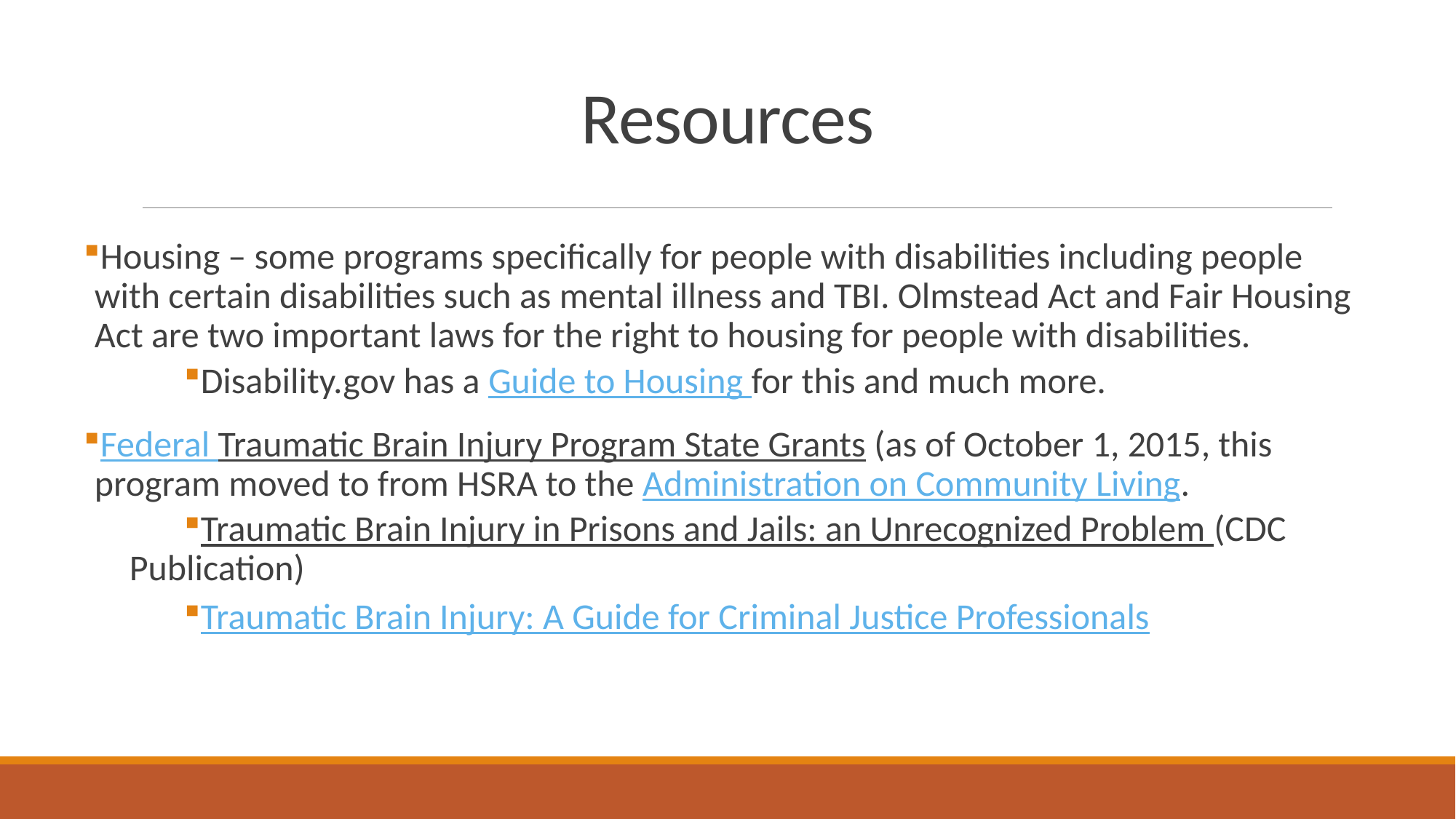

# Resources

Housing – some programs specifically for people with disabilities including people with certain disabilities such as mental illness and TBI. Olmstead Act and Fair Housing Act are two important laws for the right to housing for people with disabilities.
Disability.gov has a Guide to Housing for this and much more.
Federal Traumatic Brain Injury Program State Grants (as of October 1, 2015, this program moved to from HSRA to the Administration on Community Living.
Traumatic Brain Injury in Prisons and Jails: an Unrecognized Problem (CDC Publication)
Traumatic Brain Injury: A Guide for Criminal Justice Professionals